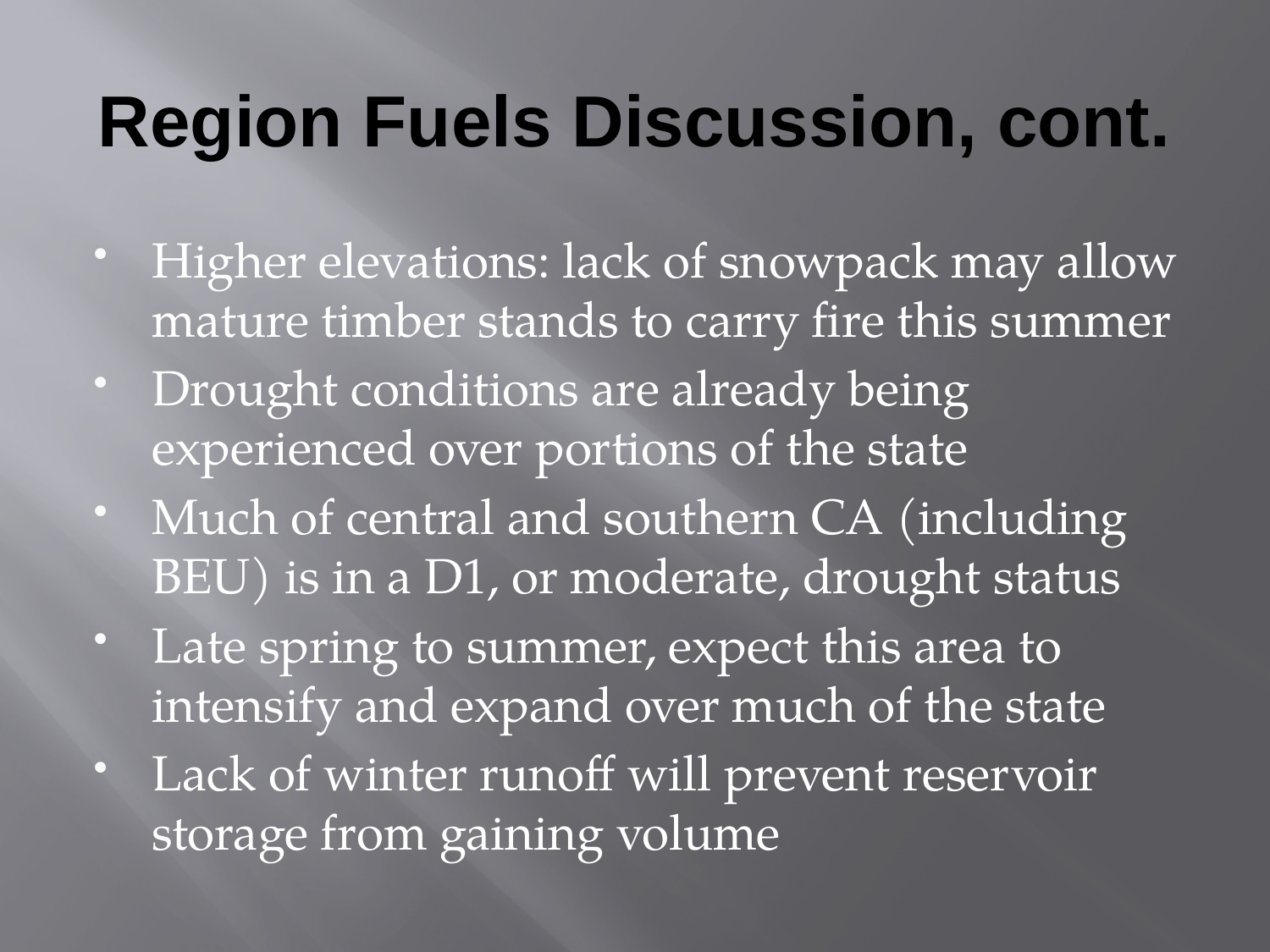

# Region Fuels Discussion, cont.
Higher elevations: lack of snowpack may allow mature timber stands to carry fire this summer
Drought conditions are already being experienced over portions of the state
Much of central and southern CA (including BEU) is in a D1, or moderate, drought status
Late spring to summer, expect this area to intensify and expand over much of the state
Lack of winter runoff will prevent reservoir storage from gaining volume